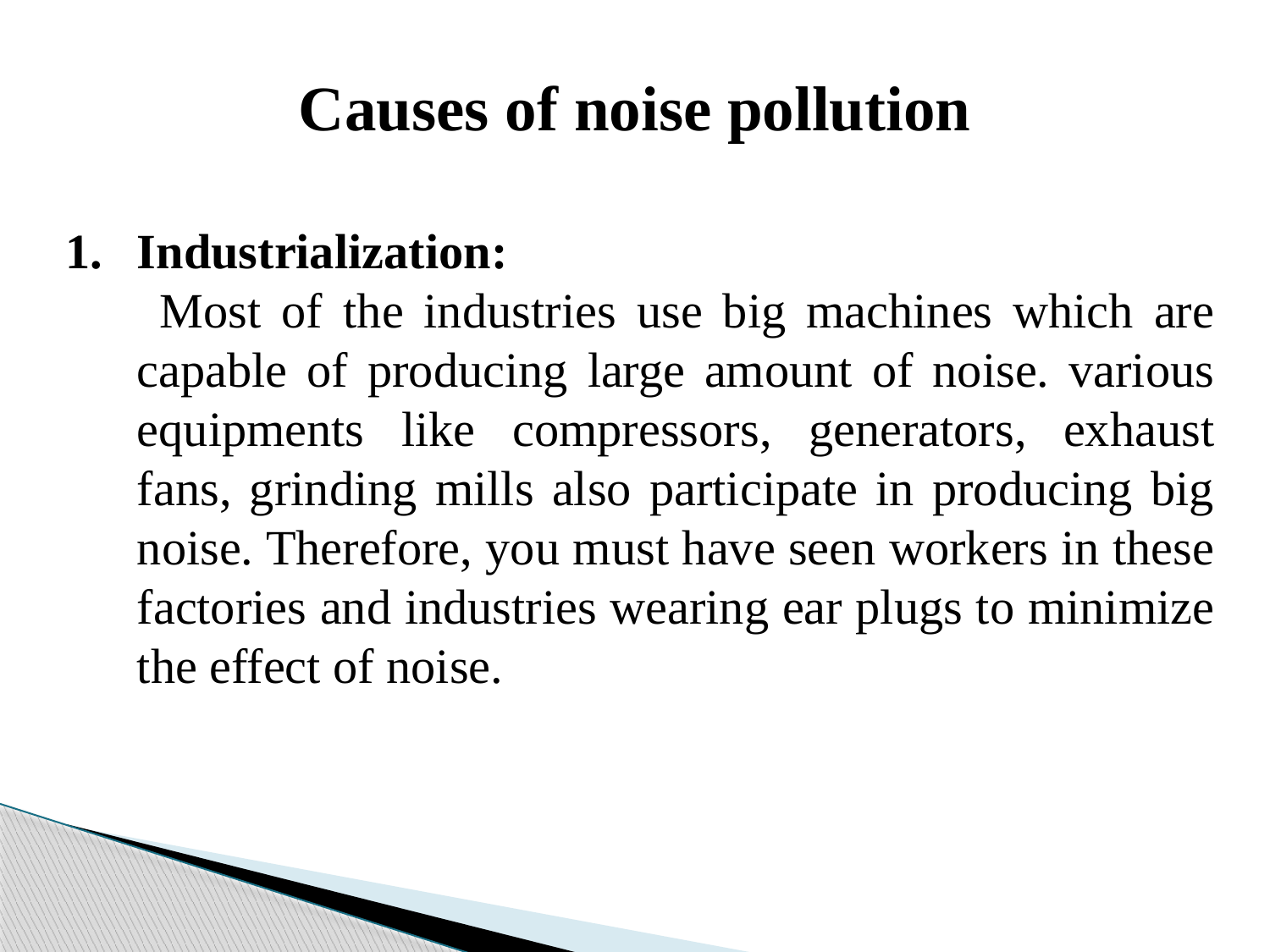

Causes of noise pollution

Industrialization:
     Most of the industries use big machines which are capable of producing large amount of noise. various equipments like compressors, generators, exhaust fans, grinding mills also participate in producing big noise. Therefore, you must have seen workers in these factories and industries wearing ear plugs to minimize the effect of noise.